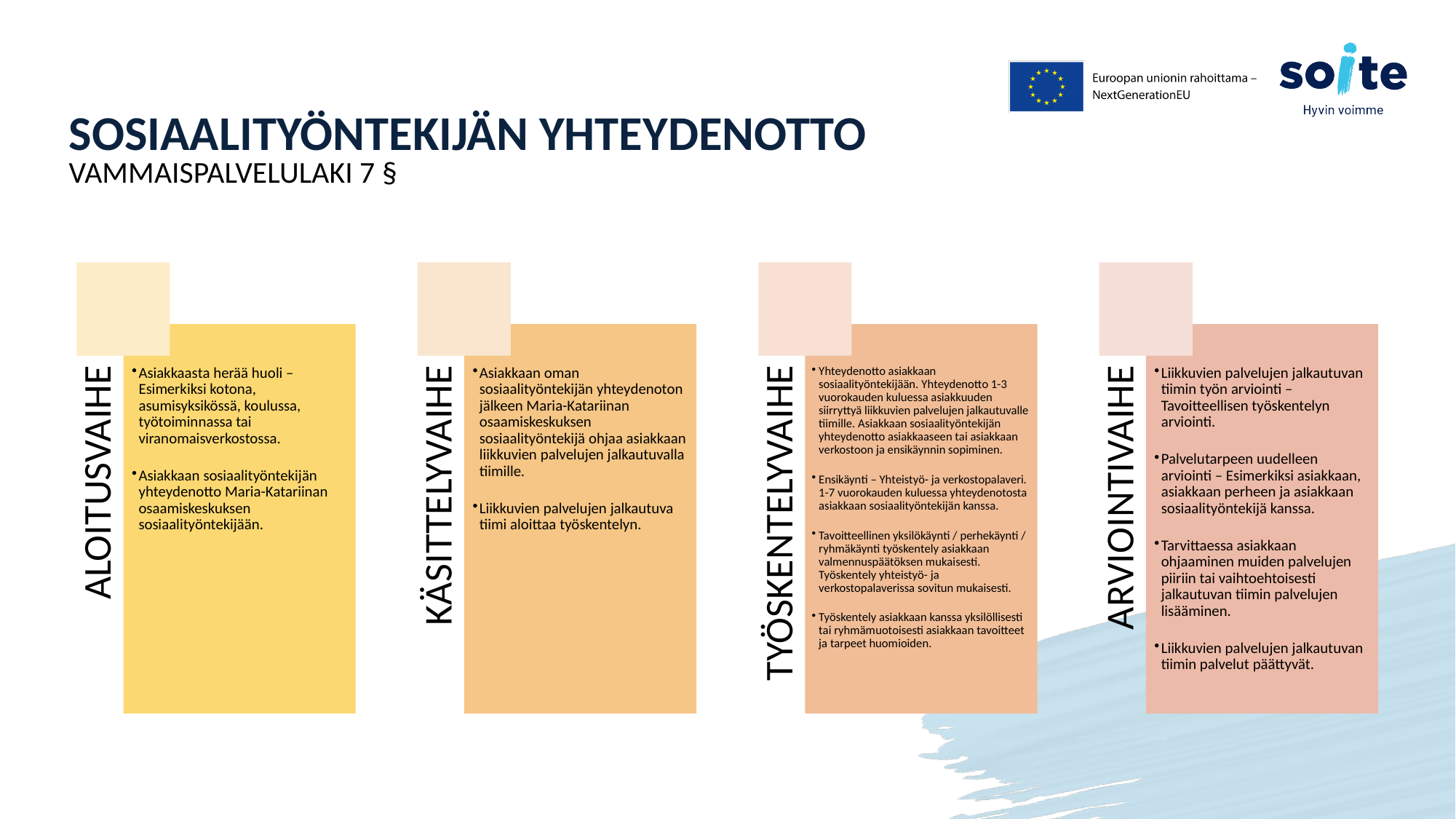

# SOSIAALITYÖNTEKIJÄN YHTEYDENOTTO VAMMAISPALVELULAKI 7 §
ALOITUSVAIHE
Asiakkaasta herää huoli – Esimerkiksi kotona, asumisyksikössä, koulussa, työtoiminnassa tai viranomaisverkostossa.

Asiakkaan sosiaalityöntekijän yhteydenotto Maria-Katariinan osaamiskeskuksen sosiaalityöntekijään.

KÄSITTELYVAIHE
Asiakkaan oman sosiaalityöntekijän yhteydenoton jälkeen Maria-Katariinan osaamiskeskuksen sosiaalityöntekijä ohjaa asiakkaan liikkuvien palvelujen jalkautuvalla tiimille.

Liikkuvien palvelujen jalkautuva tiimi aloittaa työskentelyn.
TYÖSKENTELYVAIHE
Yhteydenotto asiakkaan sosiaalityöntekijään. Yhteydenotto 1-3 vuorokauden kuluessa asiakkuuden siirryttyä liikkuvien palvelujen jalkautuvalle tiimille. Asiakkaan sosiaalityöntekijän yhteydenotto asiakkaaseen tai asiakkaan verkostoon ja ensikäynnin sopiminen.

Ensikäynti – Yhteistyö- ja verkostopalaveri. 1-7 vuorokauden kuluessa yhteydenotosta asiakkaan sosiaalityöntekijän kanssa.

Tavoitteellinen yksilökäynti / perhekäynti / ryhmäkäynti työskentely asiakkaan valmennuspäätöksen mukaisesti. Työskentely yhteistyö- ja verkostopalaverissa sovitun mukaisesti.

Työskentely asiakkaan kanssa yksilöllisesti tai ryhmämuotoisesti asiakkaan tavoitteet ja tarpeet huomioiden.

ARVIOINTIVAIHE
Liikkuvien palvelujen jalkautuvan tiimin työn arviointi – Tavoitteellisen työskentelyn arviointi.

Palvelutarpeen uudelleen arviointi – Esimerkiksi asiakkaan, asiakkaan perheen ja asiakkaan sosiaalityöntekijä kanssa.

Tarvittaessa asiakkaan ohjaaminen muiden palvelujen piiriin tai vaihtoehtoisesti jalkautuvan tiimin palvelujen lisääminen.

Liikkuvien palvelujen jalkautuvan tiimin palvelut päättyvät.